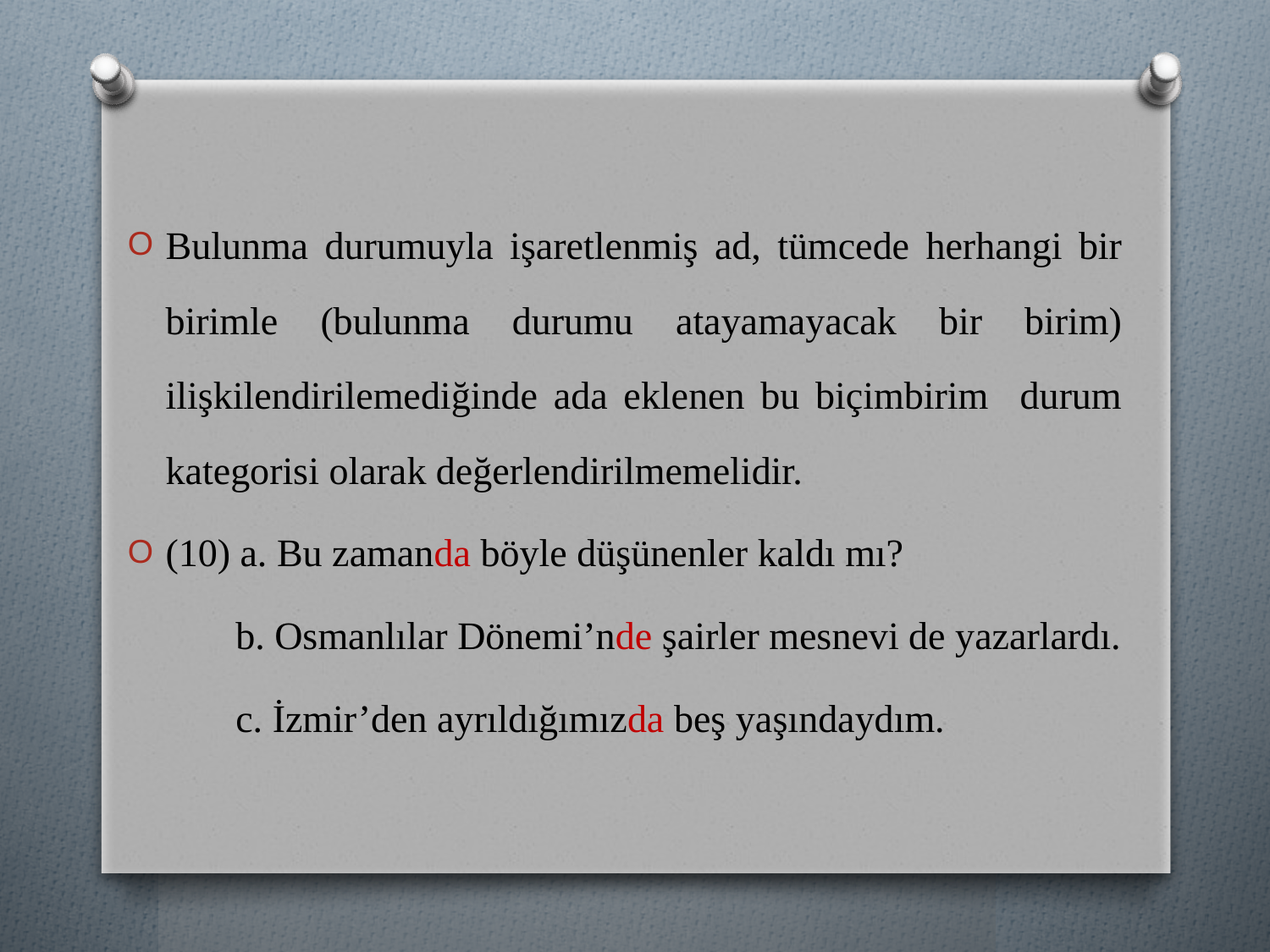

Bulunma durumuyla işaretlenmiş ad, tümcede herhangi bir birimle (bulunma durumu atayamayacak bir birim) ilişkilendirilemediğinde ada eklenen bu biçimbirim  durum kategorisi olarak değerlendirilmemelidir.
(10) a. Bu zamanda böyle düşünenler kaldı mı?
	b. Osmanlılar Dönemi’nde şairler mesnevi de yazarlardı.
	c. İzmir’den ayrıldığımızda beş yaşındaydım.